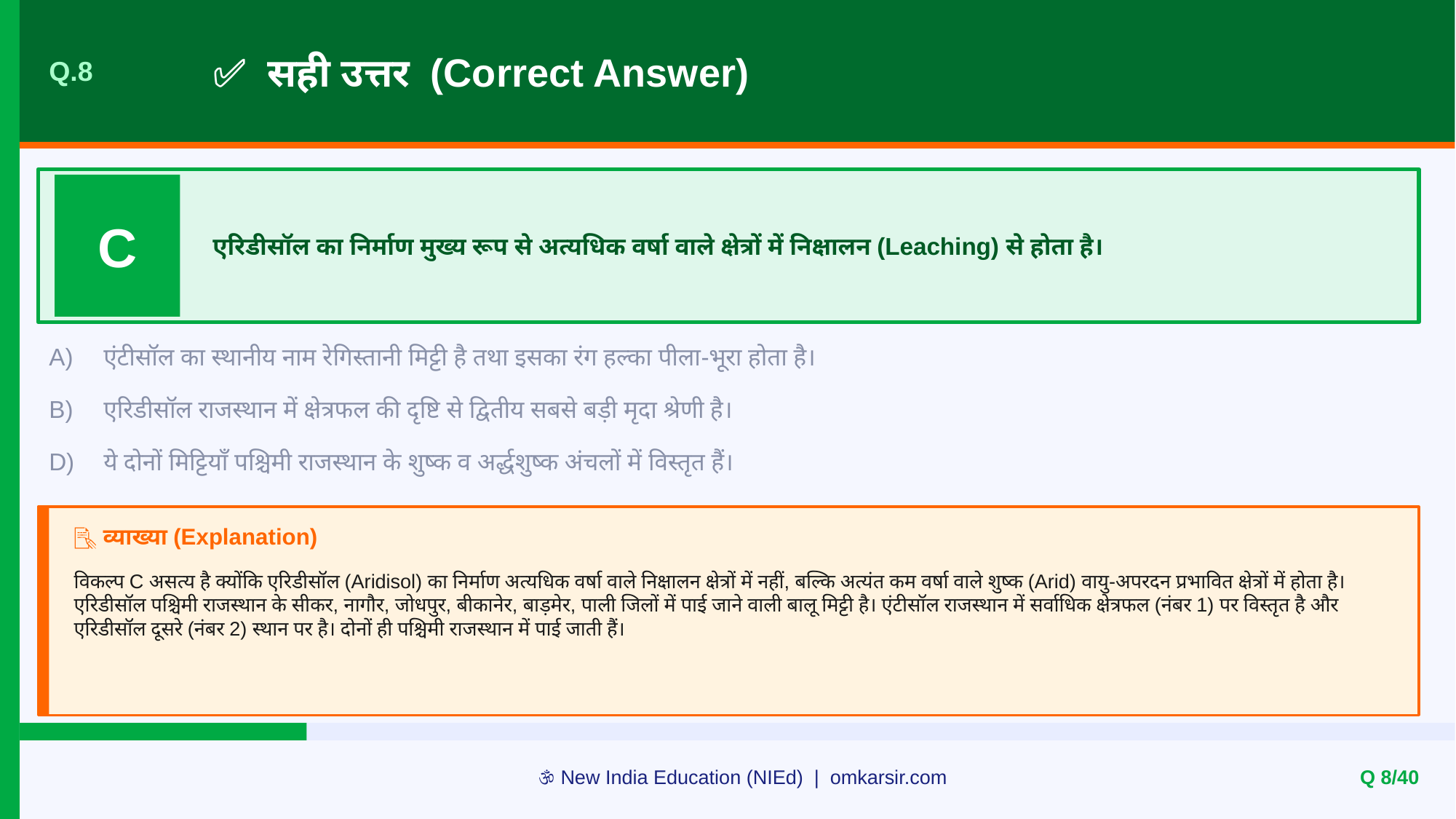

✅  सही उत्तर  (Correct Answer)
Q.8

C
एरिडीसॉल का निर्माण मुख्य रूप से अत्यधिक वर्षा वाले क्षेत्रों में निक्षालन (Leaching) से होता है।
A)
एंटीसॉल का स्थानीय नाम रेगिस्तानी मिट्टी है तथा इसका रंग हल्का पीला-भूरा होता है।
B)
एरिडीसॉल राजस्थान में क्षेत्रफल की दृष्टि से द्वितीय सबसे बड़ी मृदा श्रेणी है।
D)
ये दोनों मिट्टियाँ पश्चिमी राजस्थान के शुष्क व अर्द्धशुष्क अंचलों में विस्तृत हैं।

📝 व्याख्या (Explanation)
विकल्प C असत्य है क्योंकि एरिडीसॉल (Aridisol) का निर्माण अत्यधिक वर्षा वाले निक्षालन क्षेत्रों में नहीं, बल्कि अत्यंत कम वर्षा वाले शुष्क (Arid) वायु-अपरदन प्रभावित क्षेत्रों में होता है। एरिडीसॉल पश्चिमी राजस्थान के सीकर, नागौर, जोधपुर, बीकानेर, बाड़मेर, पाली जिलों में पाई जाने वाली बालू मिट्टी है। एंटीसॉल राजस्थान में सर्वाधिक क्षेत्रफल (नंबर 1) पर विस्तृत है और एरिडीसॉल दूसरे (नंबर 2) स्थान पर है। दोनों ही पश्चिमी राजस्थान में पाई जाती हैं।

🕉️ New India Education (NIEd)  |  omkarsir.com
Q 8/40